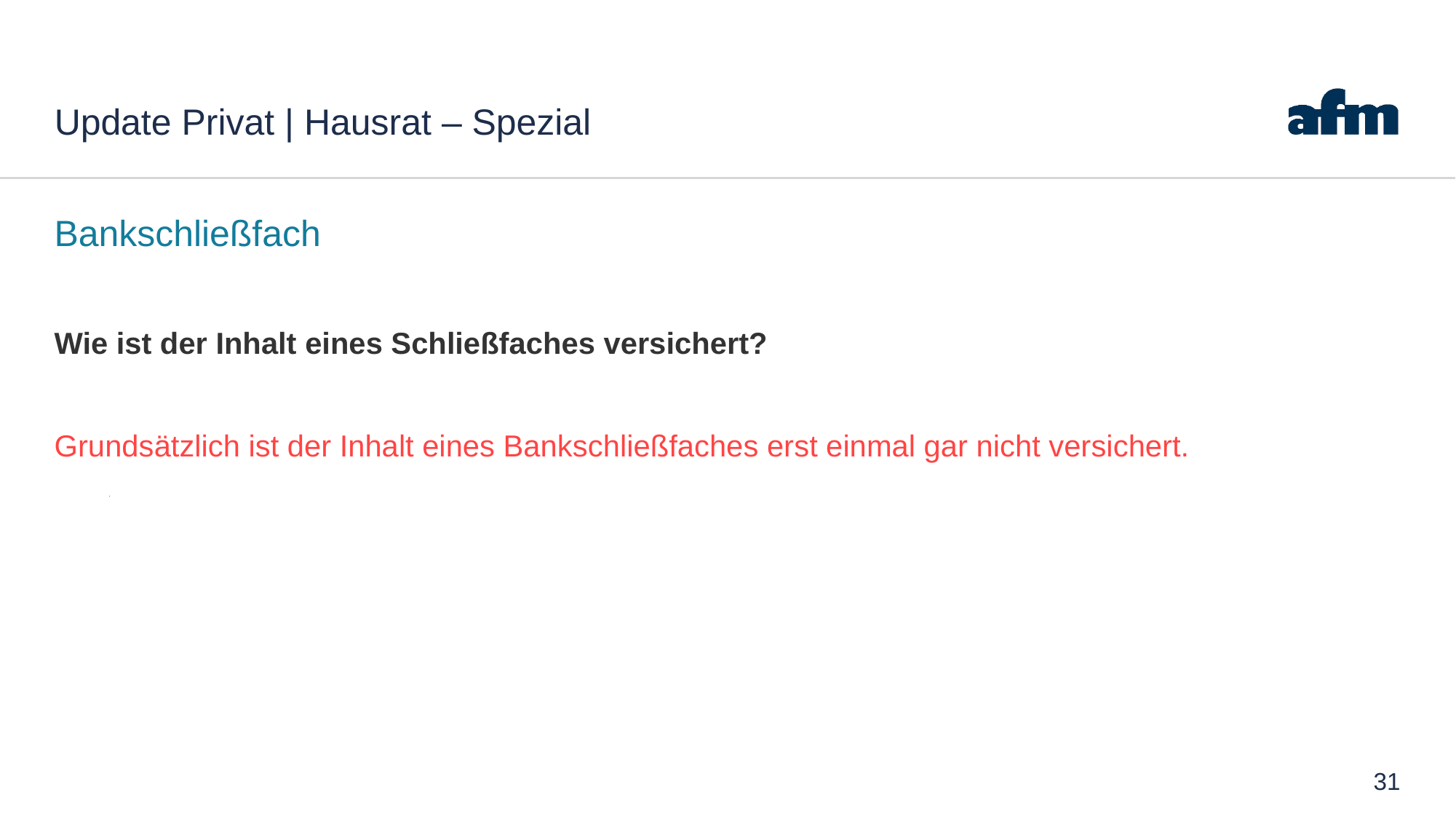

# Update Privat | Hausrat – Spezial
Bankschließfach

Wie ist der Inhalt eines Schließfaches versichert?

Grundsätzlich ist der Inhalt eines Bankschließfaches erst einmal gar nicht versichert.
.

31